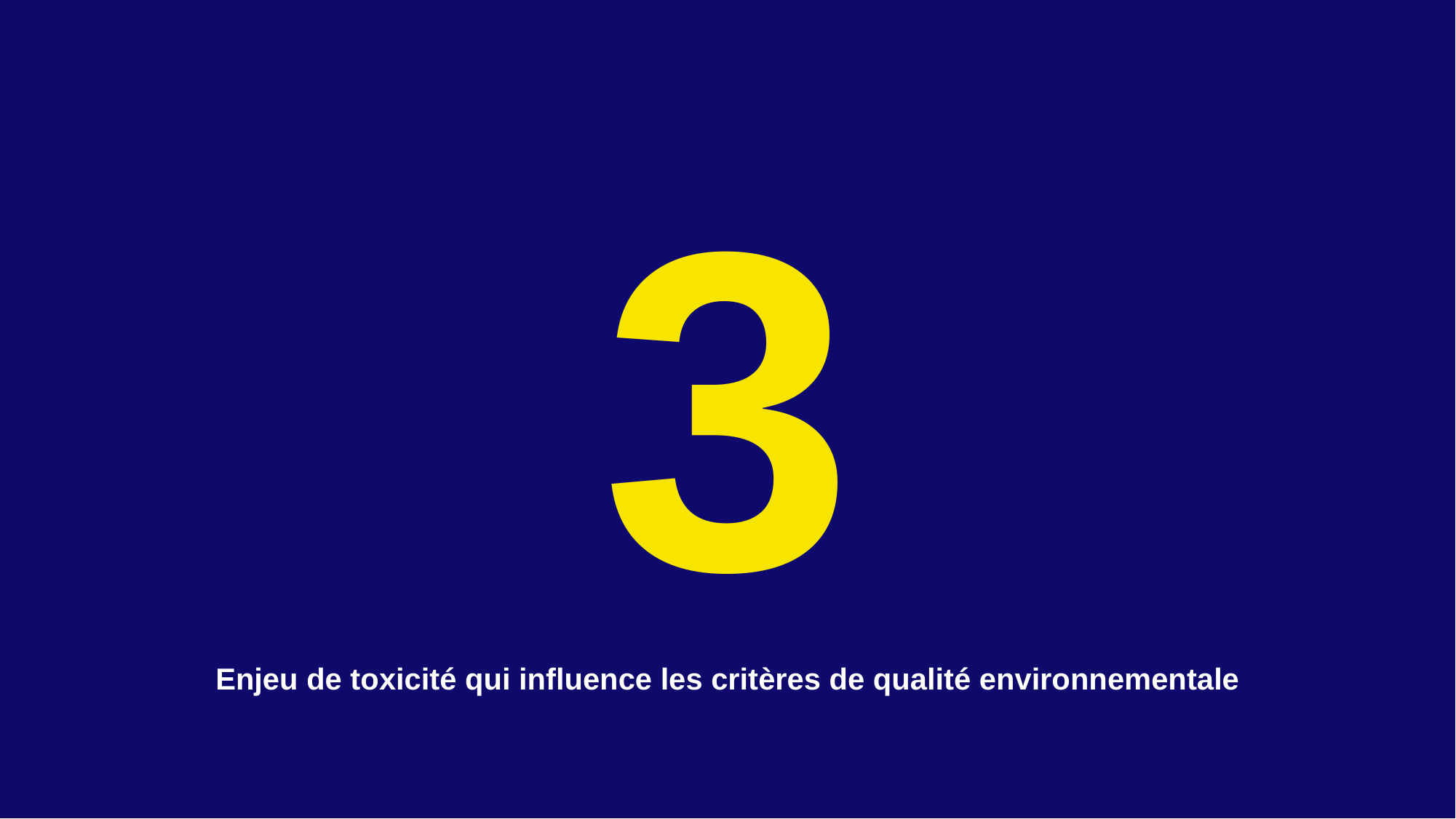

3
Enjeu de toxicité qui influence les critères de qualité environnementale